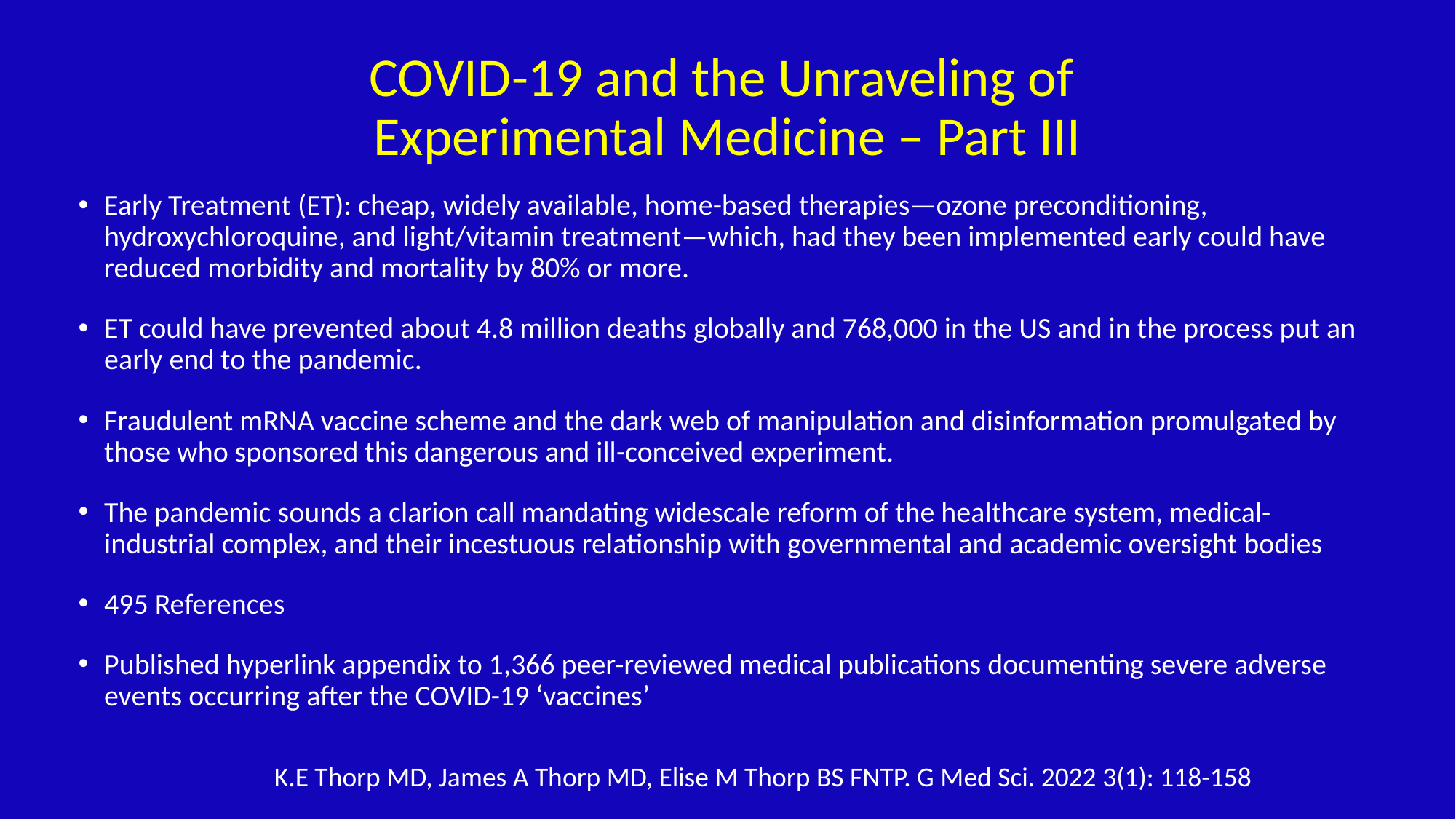

# COVID-19 and the Unraveling of Experimental Medicine – Part III
Early Treatment (ET): cheap, widely available, home-based therapies—ozone preconditioning, hydroxychloroquine, and light/vitamin treatment—which, had they been implemented early could have reduced morbidity and mortality by 80% or more.
ET could have prevented about 4.8 million deaths globally and 768,000 in the US and in the process put an early end to the pandemic.
Fraudulent mRNA vaccine scheme and the dark web of manipulation and disinformation promulgated by those who sponsored this dangerous and ill-conceived experiment.
The pandemic sounds a clarion call mandating widescale reform of the healthcare system, medical-industrial complex, and their incestuous relationship with governmental and academic oversight bodies
495 References
Published hyperlink appendix to 1,366 peer-reviewed medical publications documenting severe adverse events occurring after the COVID-19 ‘vaccines’
K.E Thorp MD, James A Thorp MD, Elise M Thorp BS FNTP. G Med Sci. 2022 3(1): 118-158